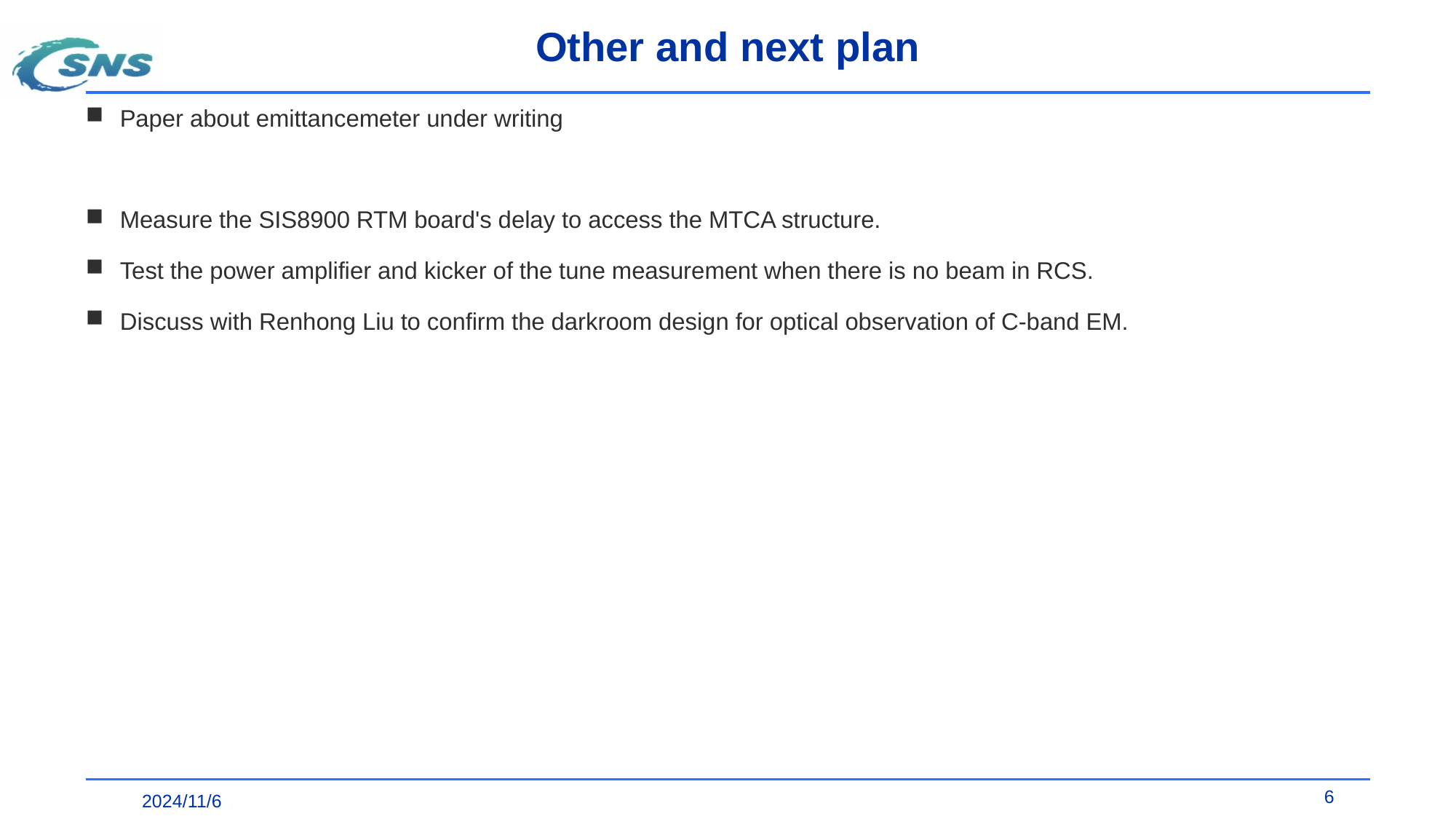

# Other and next plan
Paper about emittancemeter under writing

Measure the SIS8900 RTM board's delay to access the MTCA structure.
Test the power amplifier and kicker of the tune measurement when there is no beam in RCS.
Discuss with Renhong Liu to confirm the darkroom design for optical observation of C-band EM.

6
2024/11/6